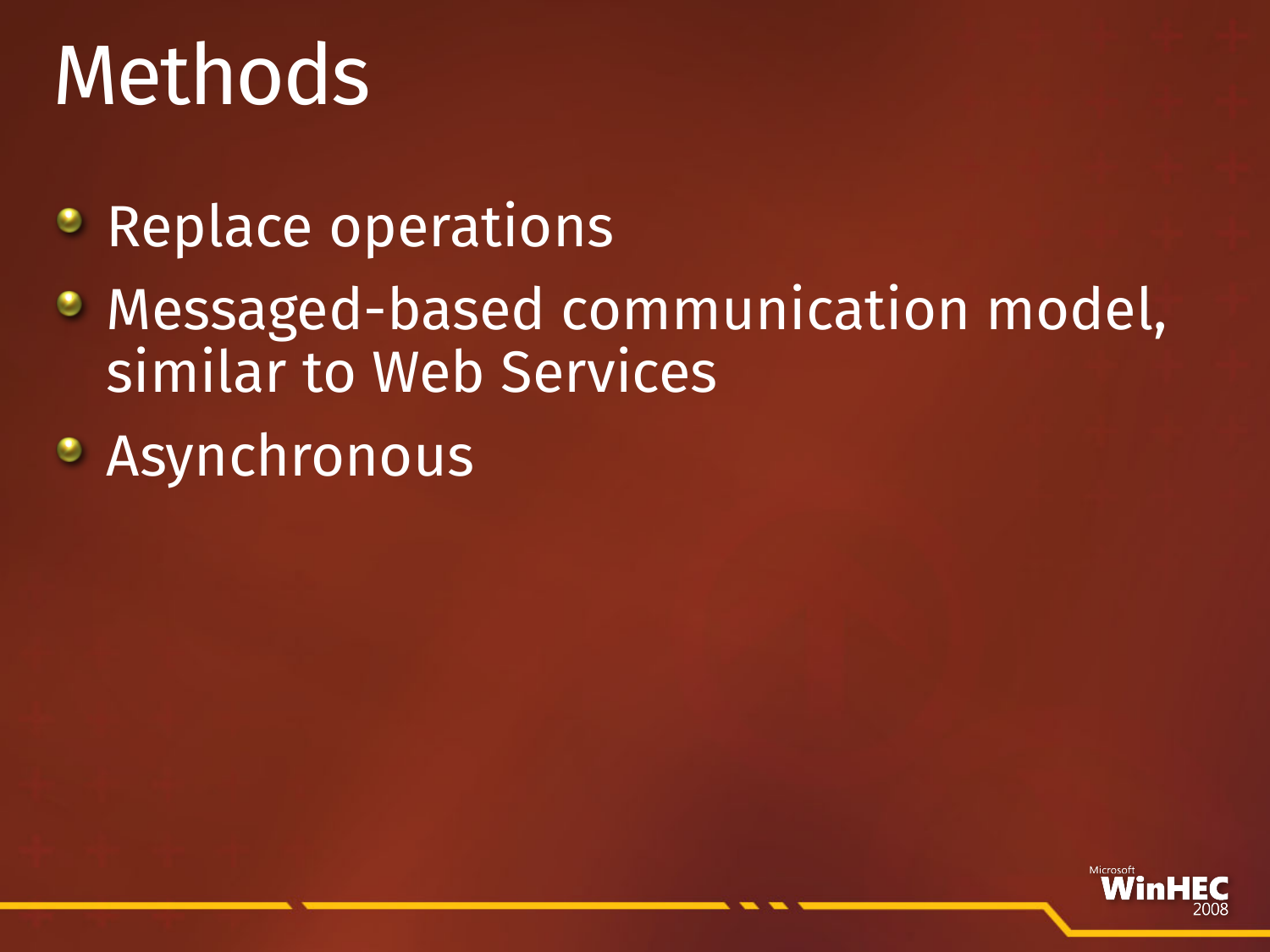

# Methods
Replace operations
Messaged-based communication model, similar to Web Services
Asynchronous